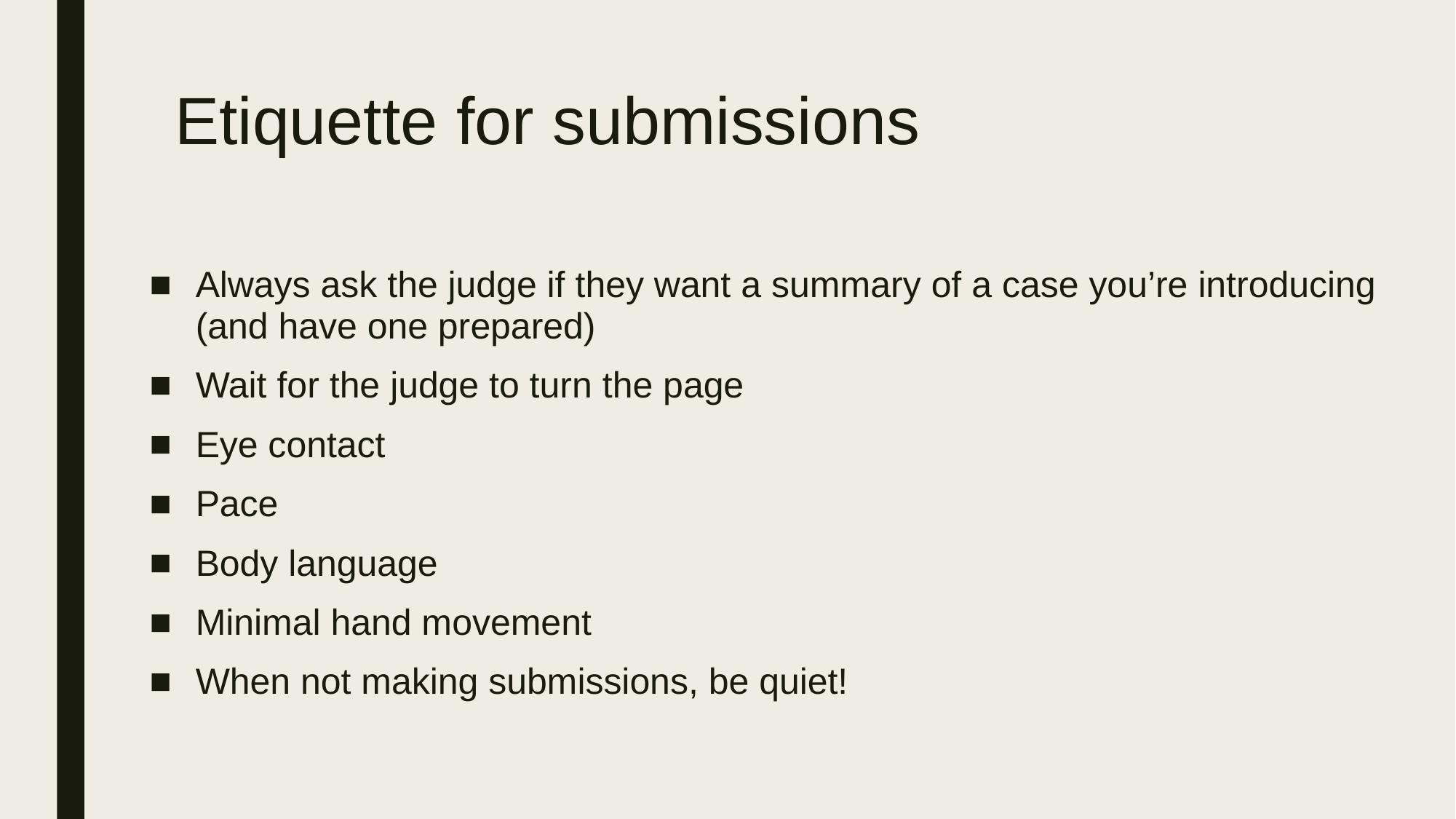

# Etiquette for submissions
Always ask the judge if they want a summary of a case you’re introducing (and have one prepared)
Wait for the judge to turn the page
Eye contact
Pace
Body language
Minimal hand movement
When not making submissions, be quiet!